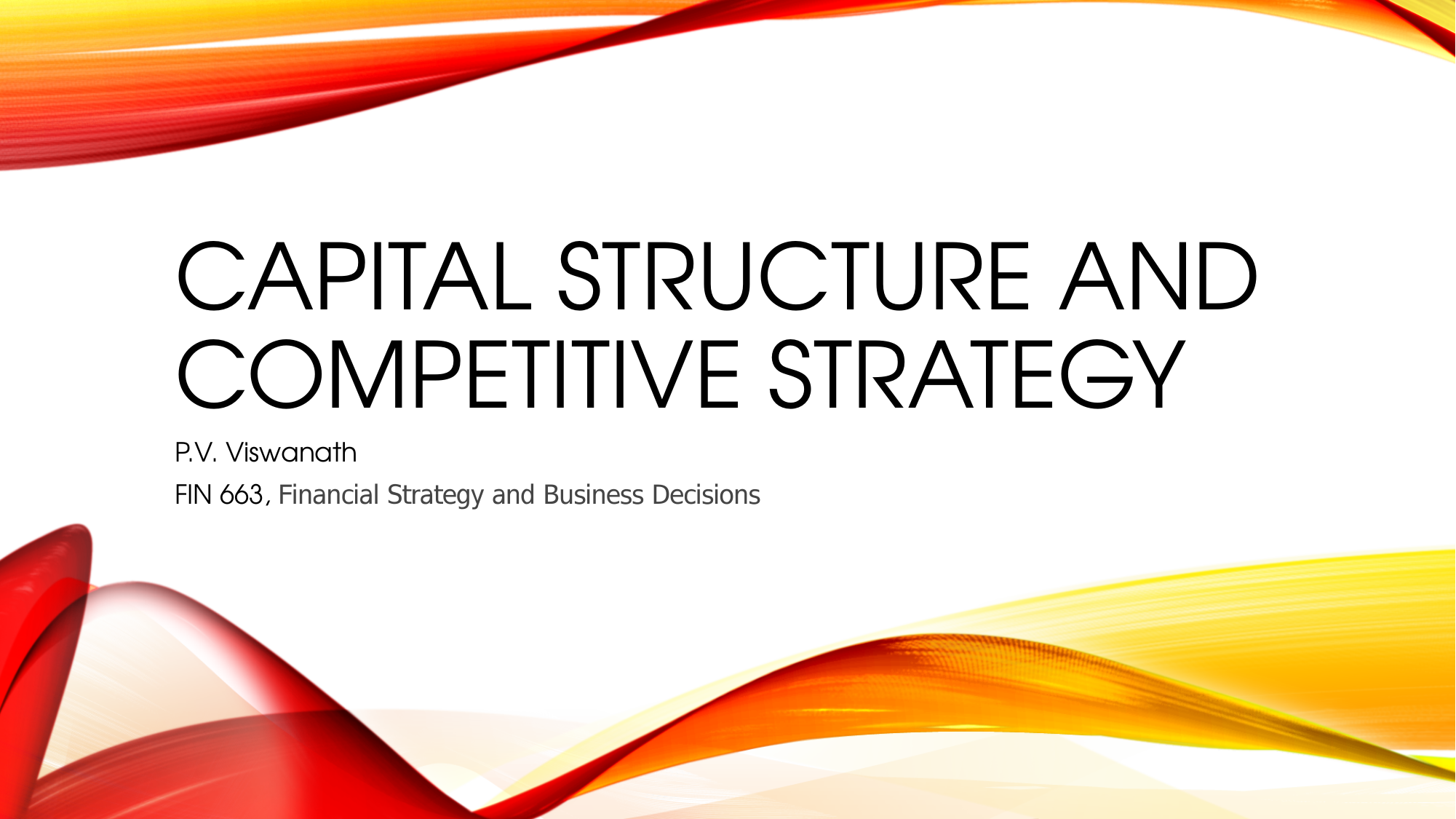

# Capital Structure and competitive Strategy
P.V. Viswanath
FIN 663, Financial Strategy and Business Decisions